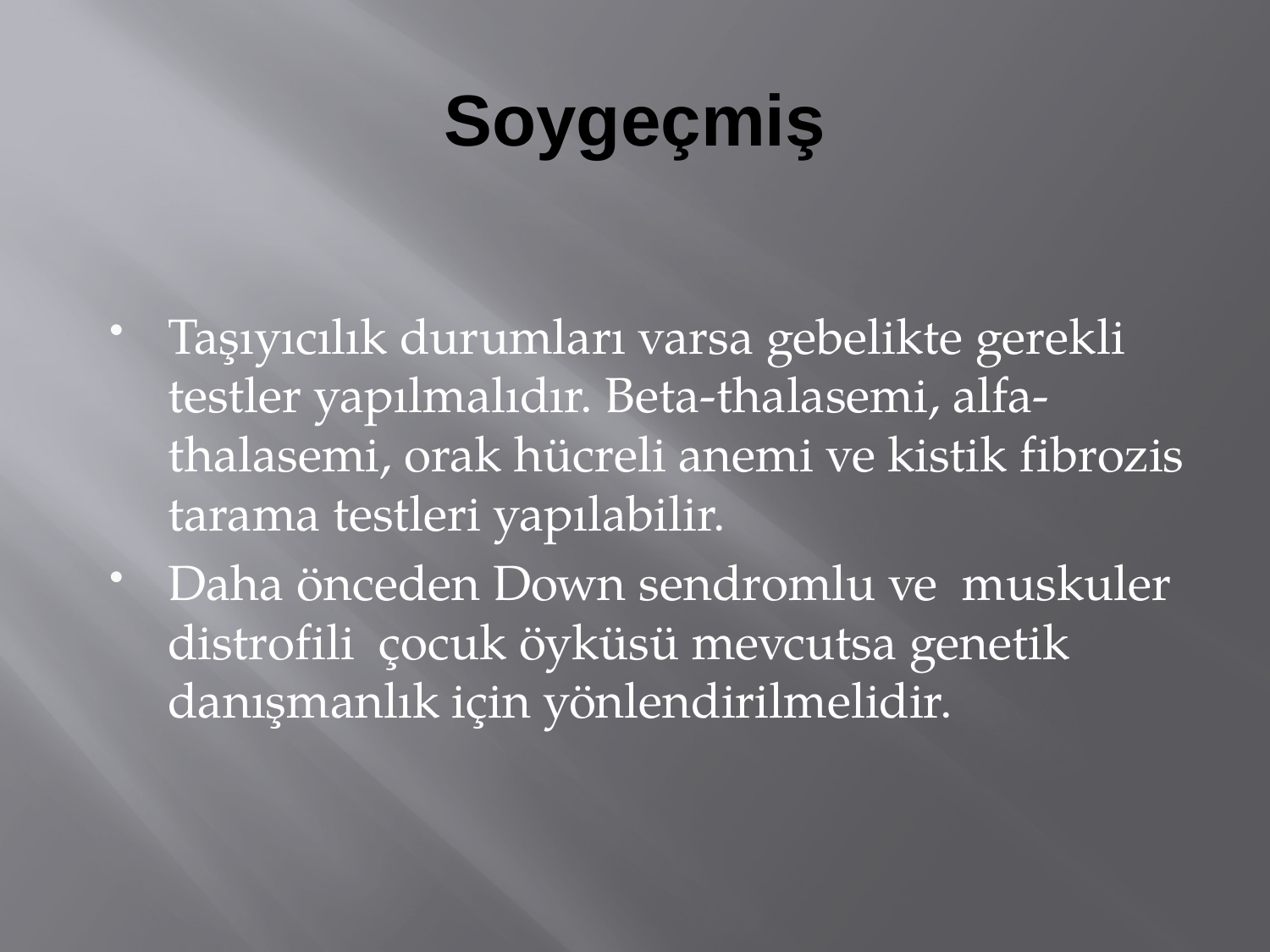

# Soygeçmiş
Taşıyıcılık durumları varsa gebelikte gerekli testler yapılmalıdır. Beta-thalasemi, alfa-thalasemi, orak hücreli anemi ve kistik fibrozis tarama testleri yapılabilir.
Daha önceden Down sendromlu ve  muskuler distrofili  çocuk öyküsü mevcutsa genetik danışmanlık için yönlendirilmelidir.